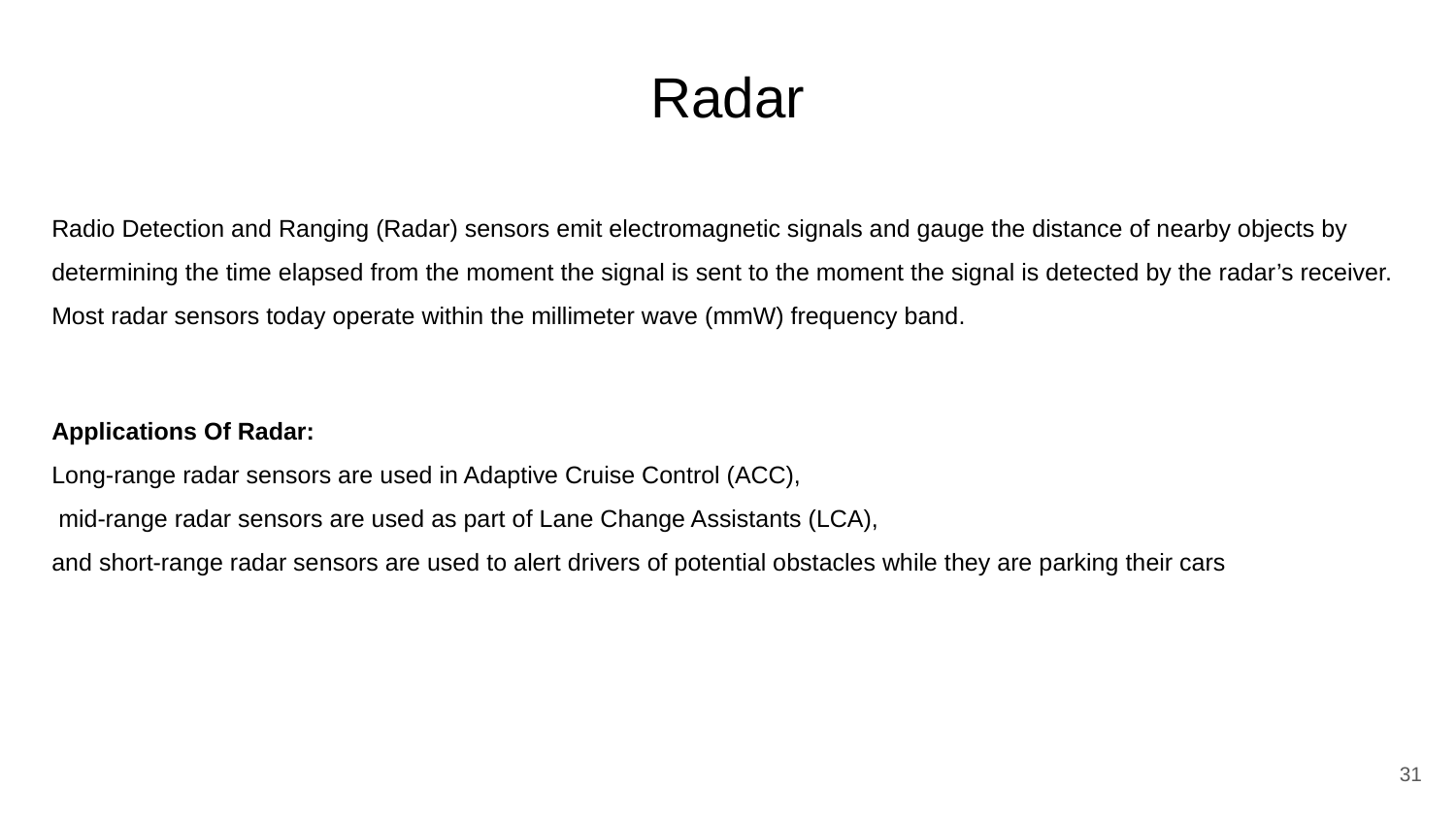

Radar
Radio Detection and Ranging (Radar) sensors emit electromagnetic signals and gauge the distance of nearby objects by determining the time elapsed from the moment the signal is sent to the moment the signal is detected by the radar’s receiver. Most radar sensors today operate within the millimeter wave (mmW) frequency band.
Applications Of Radar:
Long-range radar sensors are used in Adaptive Cruise Control (ACC),
 mid-range radar sensors are used as part of Lane Change Assistants (LCA),
and short-range radar sensors are used to alert drivers of potential obstacles while they are parking their cars

31